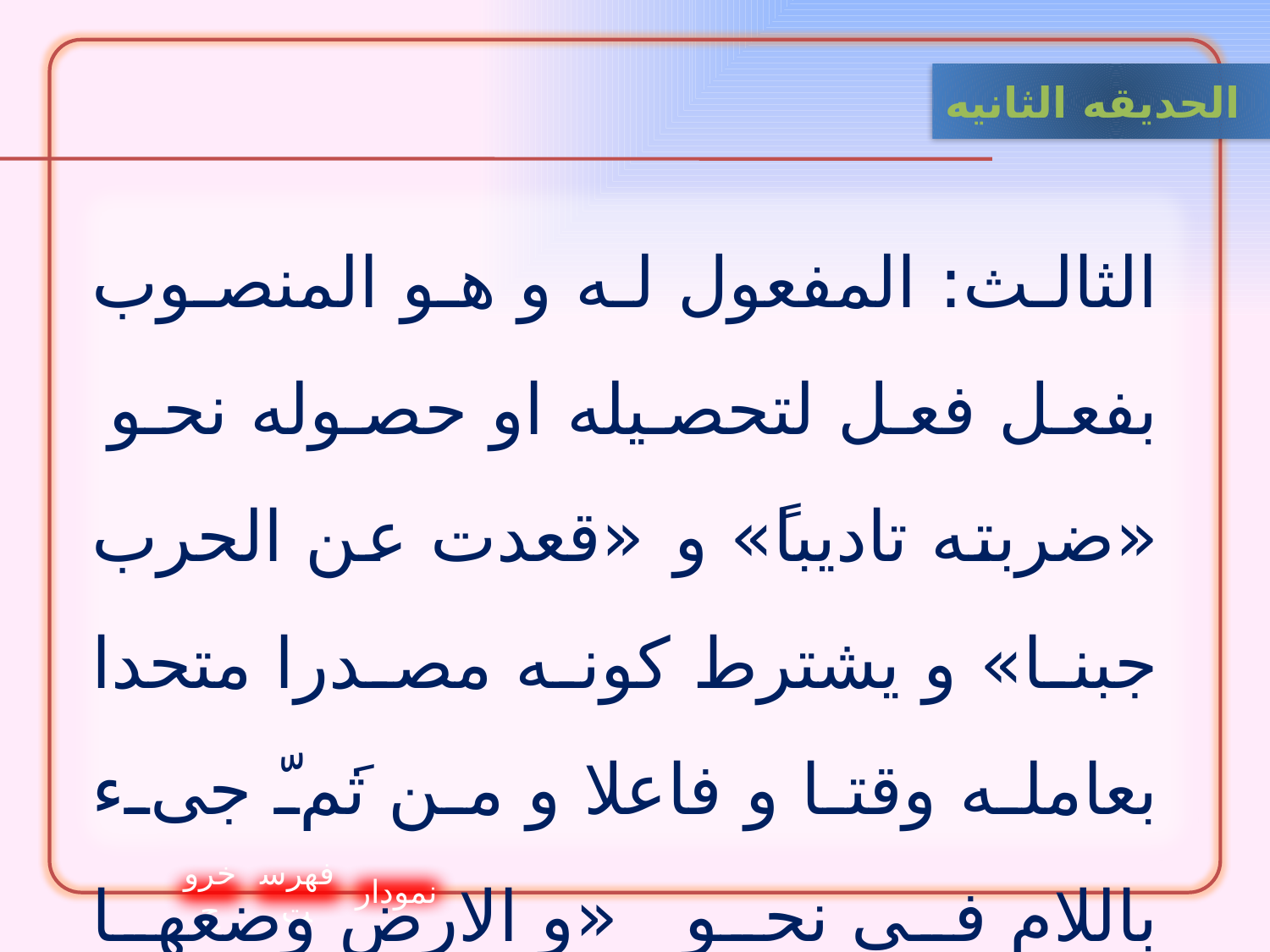

الحدیقه الثانيه

الثالث: المفعول له و هو المنصوب بفعل فعل لتحصيله او حصوله نحو «ضربته تاديباً» و «قعدت عن الحرب جبنا» و يشترط كونه مصدرا متحدا بعامله وقتا و فاعلا و من ثَمّ جىء باللام فى نحو «و الارض وضعها للانام» و «تهيأت للسفر» و «جئتك لمجيئك اياى» .
خروج
فهرست
نمودار